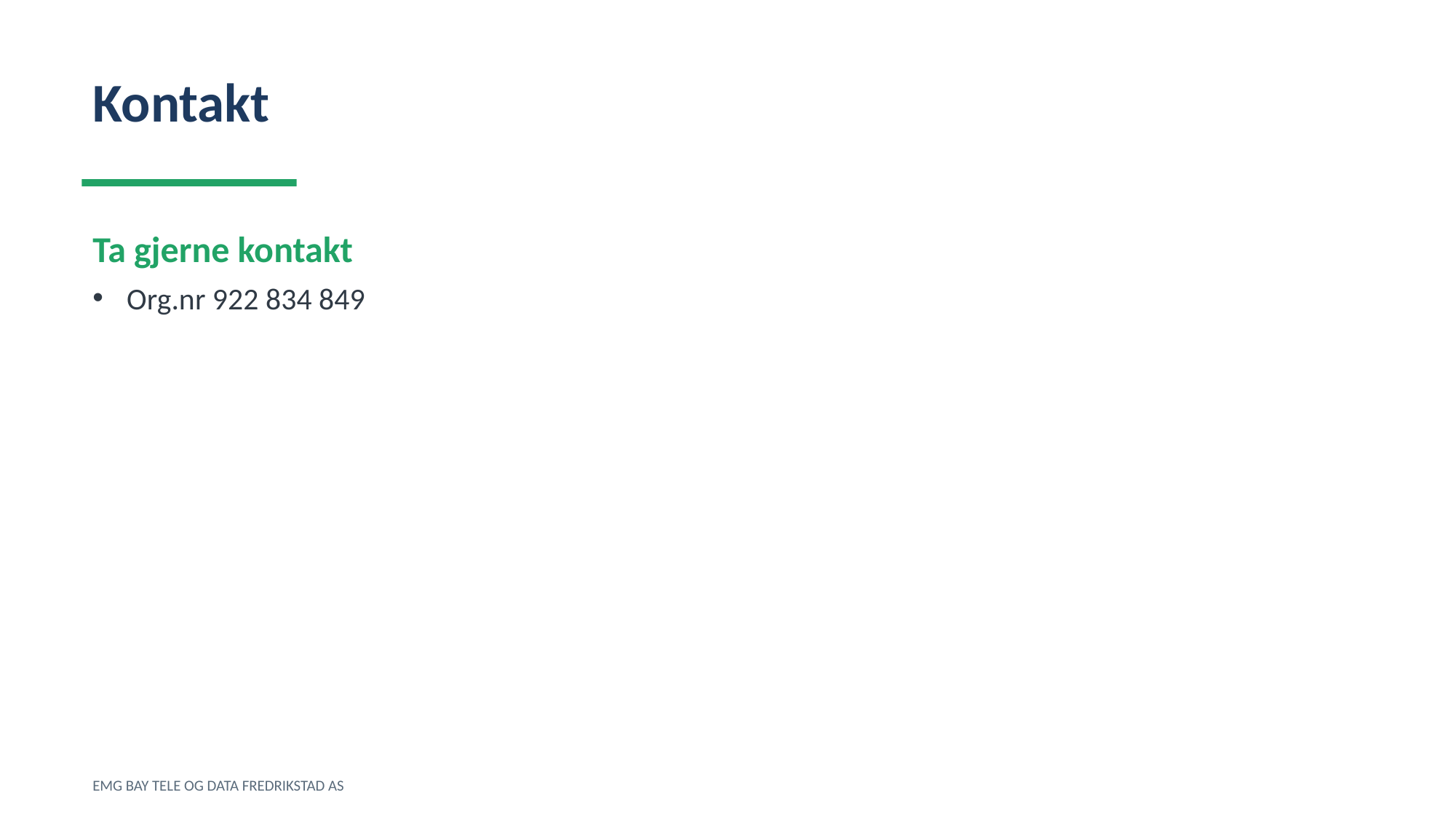

Kontakt

Ta gjerne kontakt
Org.nr 922 834 849
EMG BAY TELE OG DATA FREDRIKSTAD AS